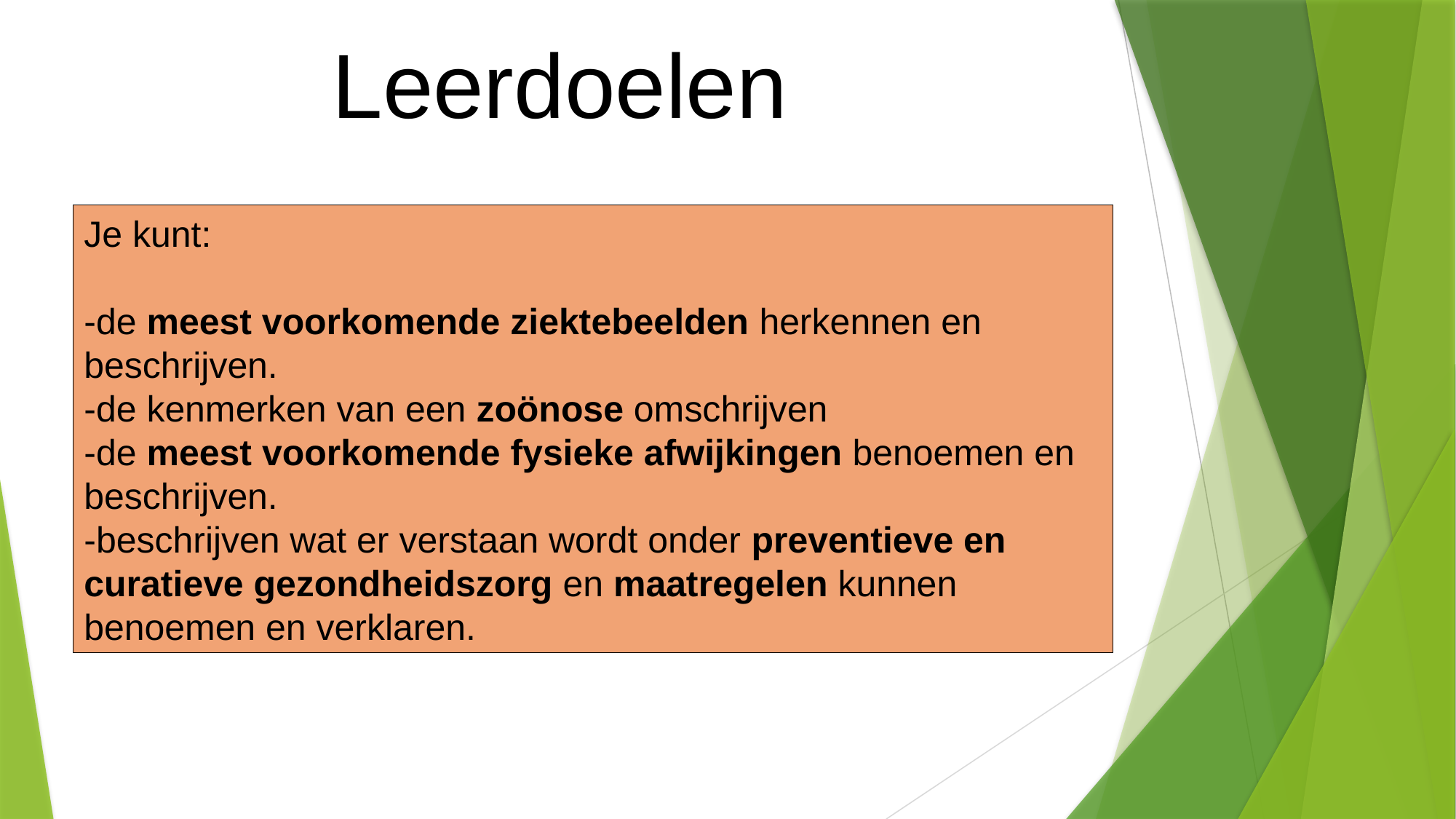

# Leerdoelen
Je kunt:

-de meest voorkomende ziektebeelden herkennen en beschrijven.
-de kenmerken van een zoönose omschrijven
-de meest voorkomende fysieke afwijkingen benoemen en beschrijven.
-beschrijven wat er verstaan wordt onder preventieve en curatieve gezondheidszorg en maatregelen kunnen benoemen en verklaren.